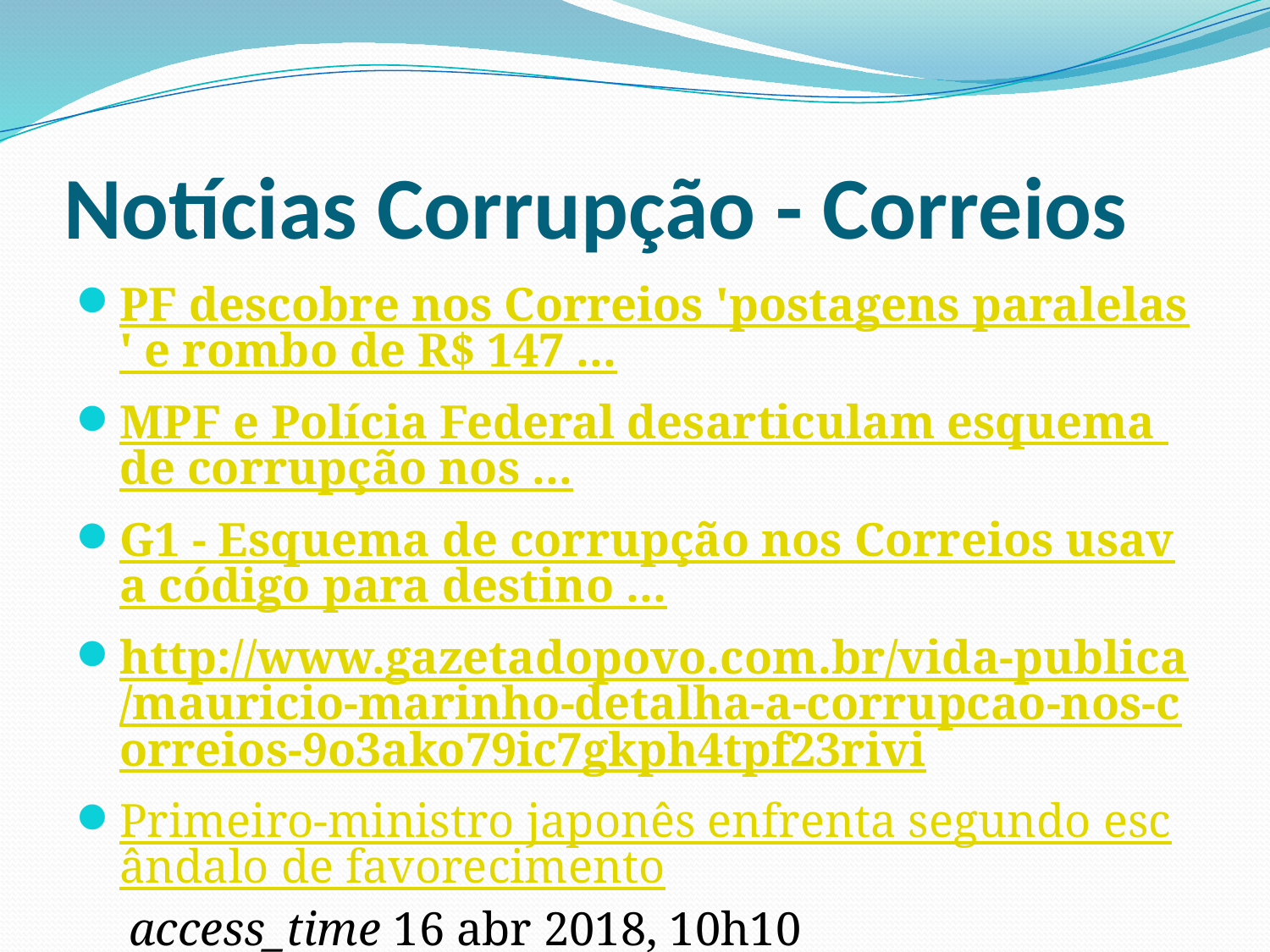

# Notícias Corrupção - Correios
PF descobre nos Correios 'postagens paralelas' e rombo de R$ 147 ...
MPF e Polícia Federal desarticulam esquema de corrupção nos ...
G1 - Esquema de corrupção nos Correios usava código para destino ...
http://www.gazetadopovo.com.br/vida-publica/mauricio-marinho-detalha-a-corrupcao-nos-correios-9o3ako79ic7gkph4tpf23rivi
Primeiro-ministro japonês enfrenta segundo escândalo de favorecimento access_time 16 abr 2018, 10h10